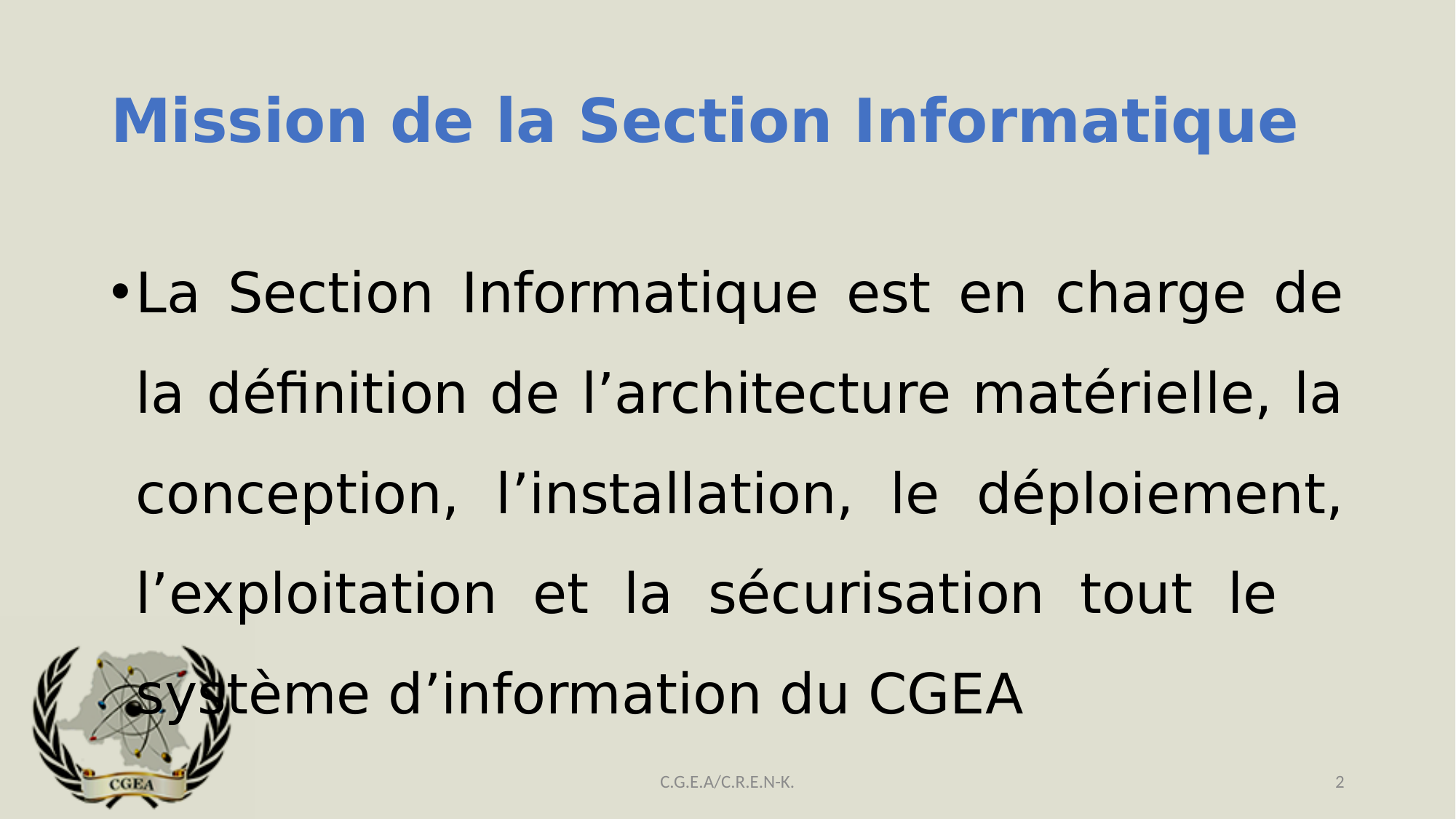

Mission de la Section Informatique
La Section Informatique est en charge de la définition de l’architecture matérielle, la conception, l’installation, le déploiement, l’exploitation et la sécurisation tout le 	système d’information du CGEA

C.G.E.A/C.R.E.N-K.
2